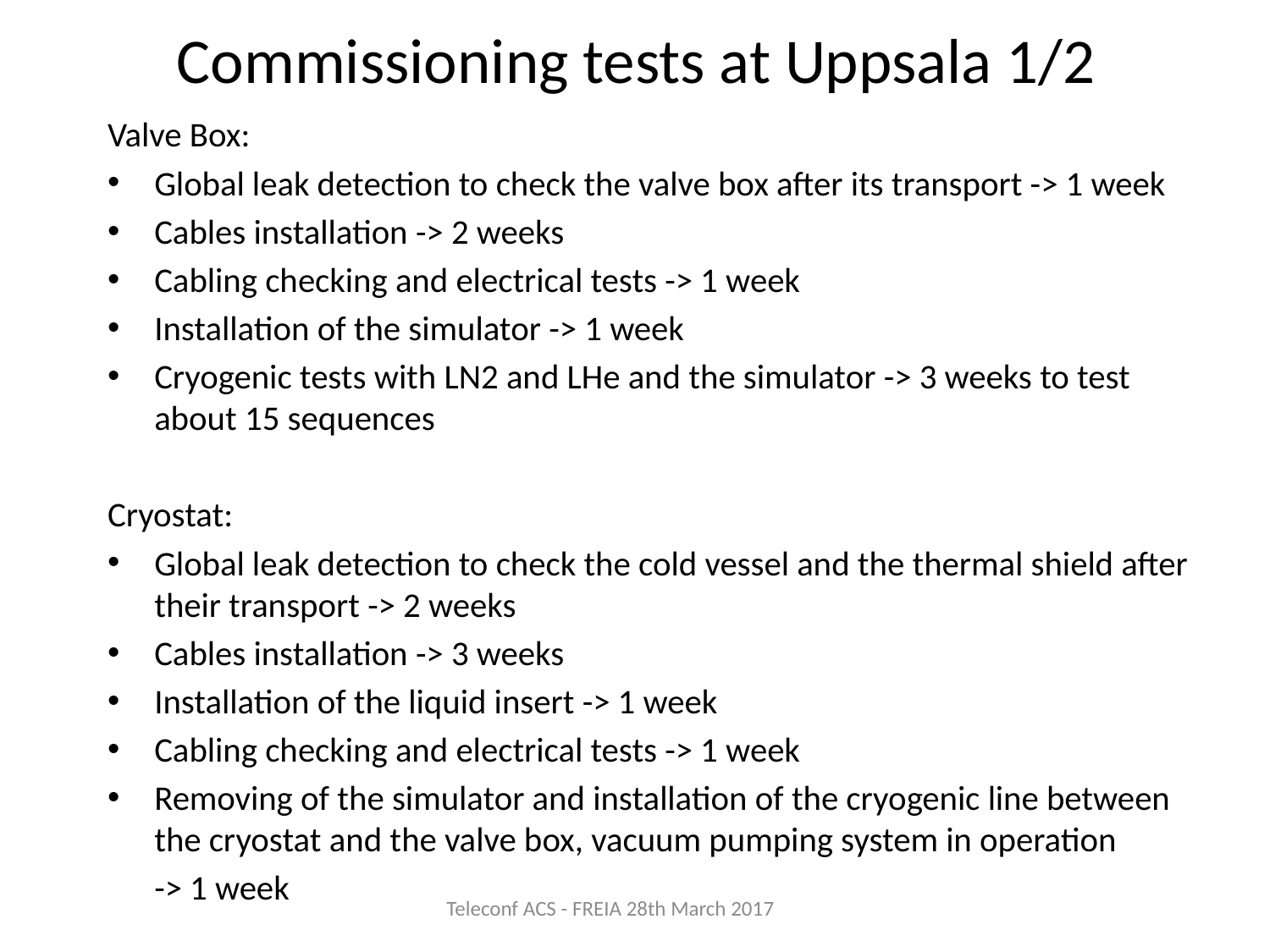

# Commissioning tests at Uppsala 1/2
Valve Box:
Global leak detection to check the valve box after its transport -> 1 week
Cables installation -> 2 weeks
Cabling checking and electrical tests -> 1 week
Installation of the simulator -> 1 week
Cryogenic tests with LN2 and LHe and the simulator -> 3 weeks to test about 15 sequences

Cryostat:
Global leak detection to check the cold vessel and the thermal shield after their transport -> 2 weeks
Cables installation -> 3 weeks
Installation of the liquid insert -> 1 week
Cabling checking and electrical tests -> 1 week
Removing of the simulator and installation of the cryogenic line between the cryostat and the valve box, vacuum pumping system in operation
	-> 1 week
Teleconf ACS - FREIA 28th March 2017